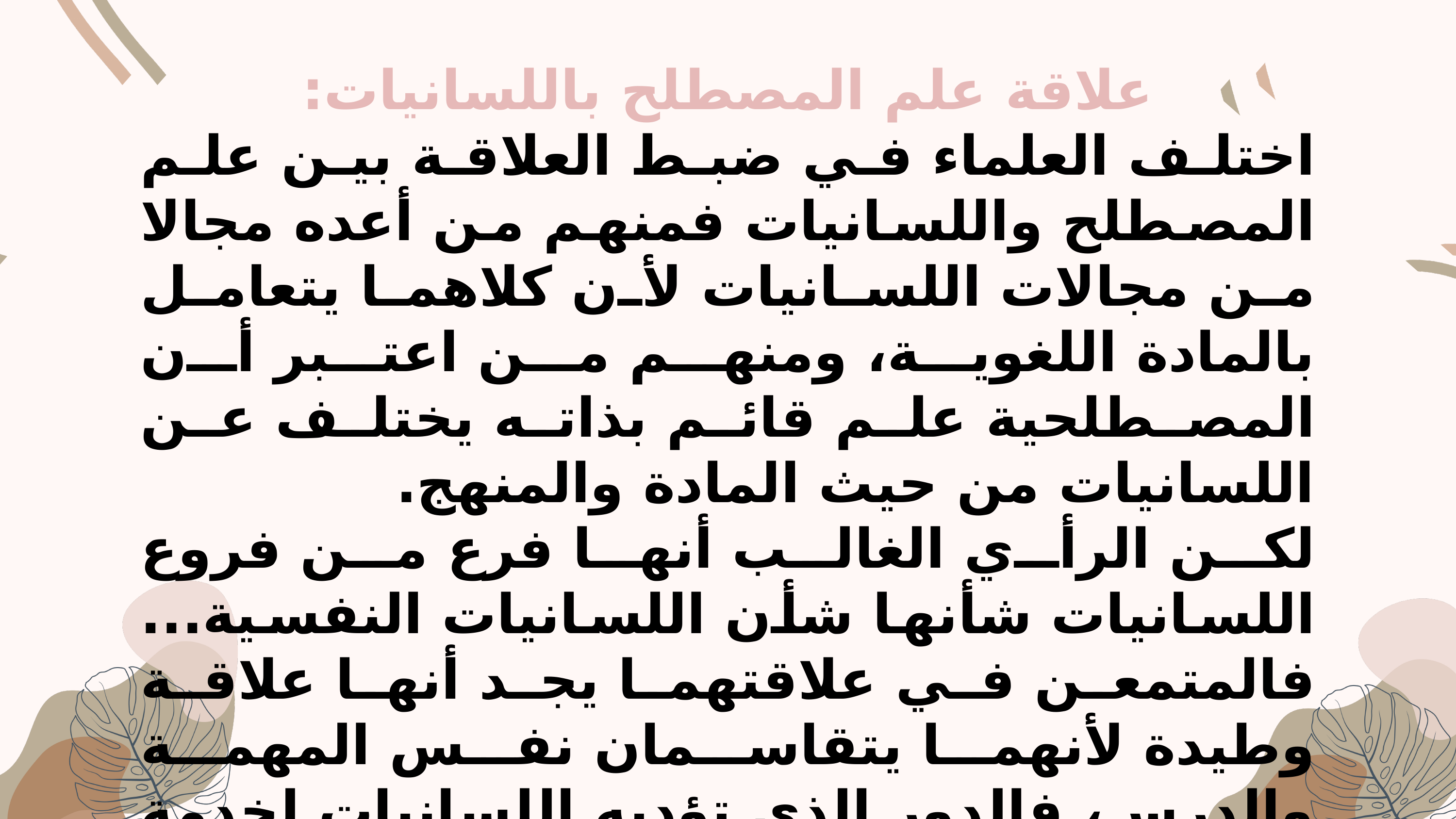

علاقة علم المصطلح باللسانيات:
اختلف العلماء في ضبط العلاقة بين علم المصطلح واللسانيات فمنهم من أعده مجالا من مجالات اللسانيات لأن كلاهما يتعامل بالمادة اللغوية، ومنهم من اعتبر أن المصطلحية علم قائم بذاته يختلف عن اللسانيات من حيث المادة والمنهج.
لكن الرأي الغالب أنها فرع من فروع اللسانيات شأنها شأن اللسانيات النفسية... فالمتمعن في علاقتهما يجد أنها علاقة وطيدة لأنهما يتقاسمان نفس المهمة والدرس، فالدور الذي تؤديه اللسانيات لخدمة علم المصطلح دور تواصلي يدفع الباحثين لضبط سياق استعمال المصطلح، ويؤدي المصطلحي دور تحديد المنهج العلمي الذي ينتج المصطلح، معنى هذا أن اللسانيات وعلم المصطلح يكتملان في المنهج ويلتقيان في التنظير والتطبيق.